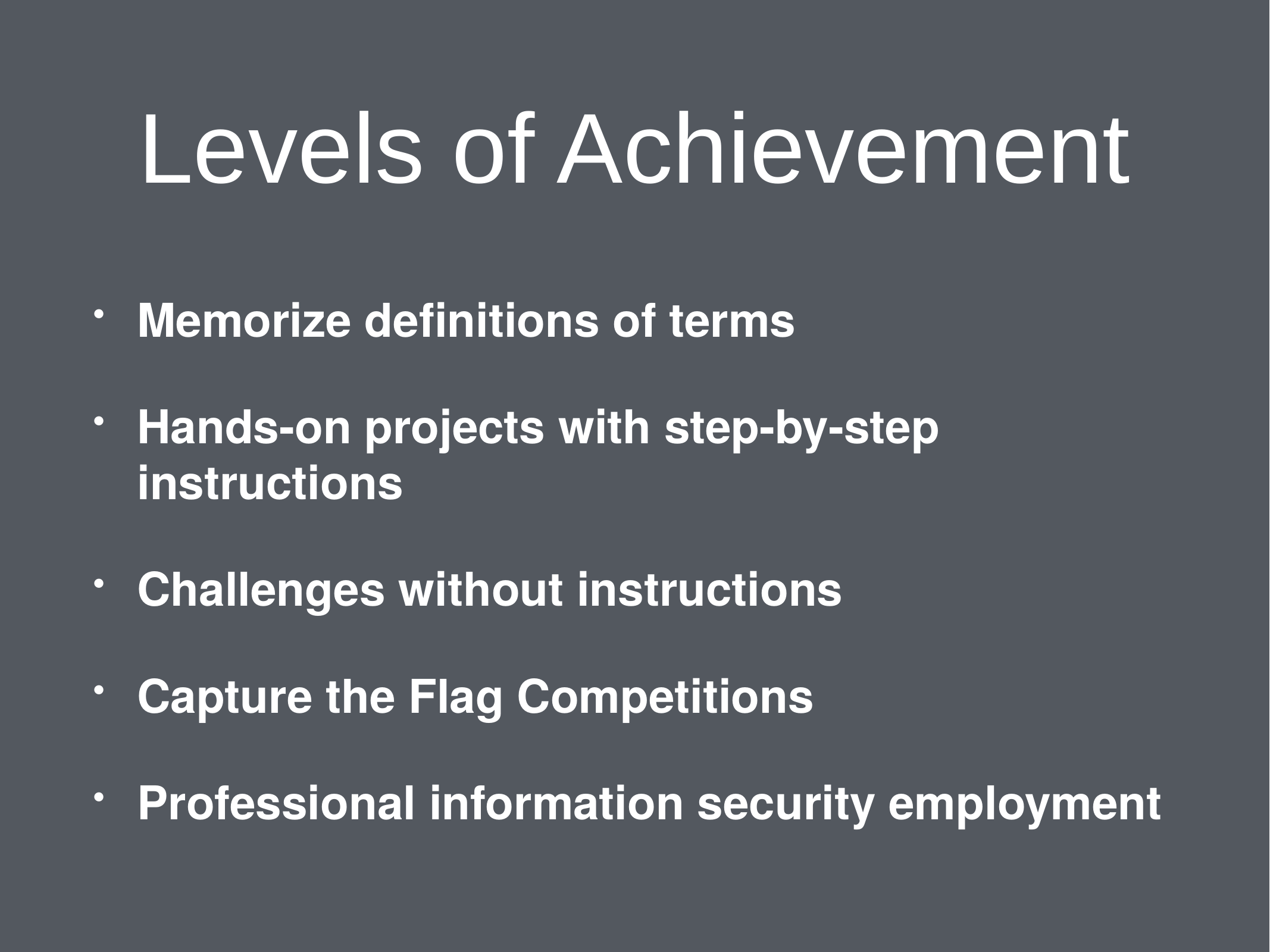

# Levels of Achievement
Memorize definitions of terms
Hands-on projects with step-by-step instructions
Challenges without instructions
Capture the Flag Competitions
Professional information security employment